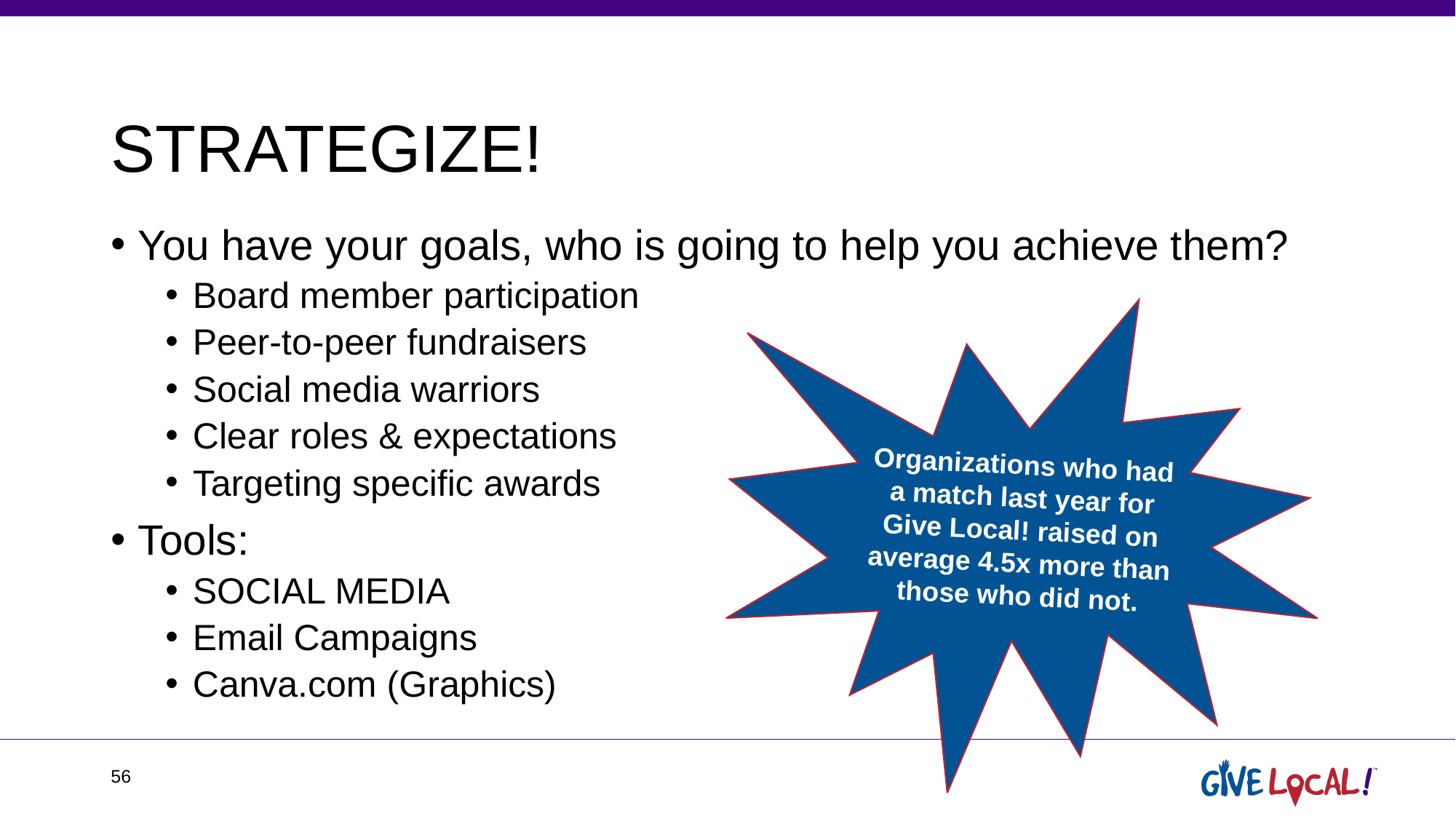

# STRATEGIZE!
You have your goals, who is going to help you achieve them?
Board member participation
Peer-to-peer fundraisers
Social media warriors
Clear roles & expectations
Targeting specific awards
Tools:
SOCIAL MEDIA
Email Campaigns
Canva.com (Graphics)

Organizations who had a match last year for Give Local! raised on average 4.5x more than those who did not.
56